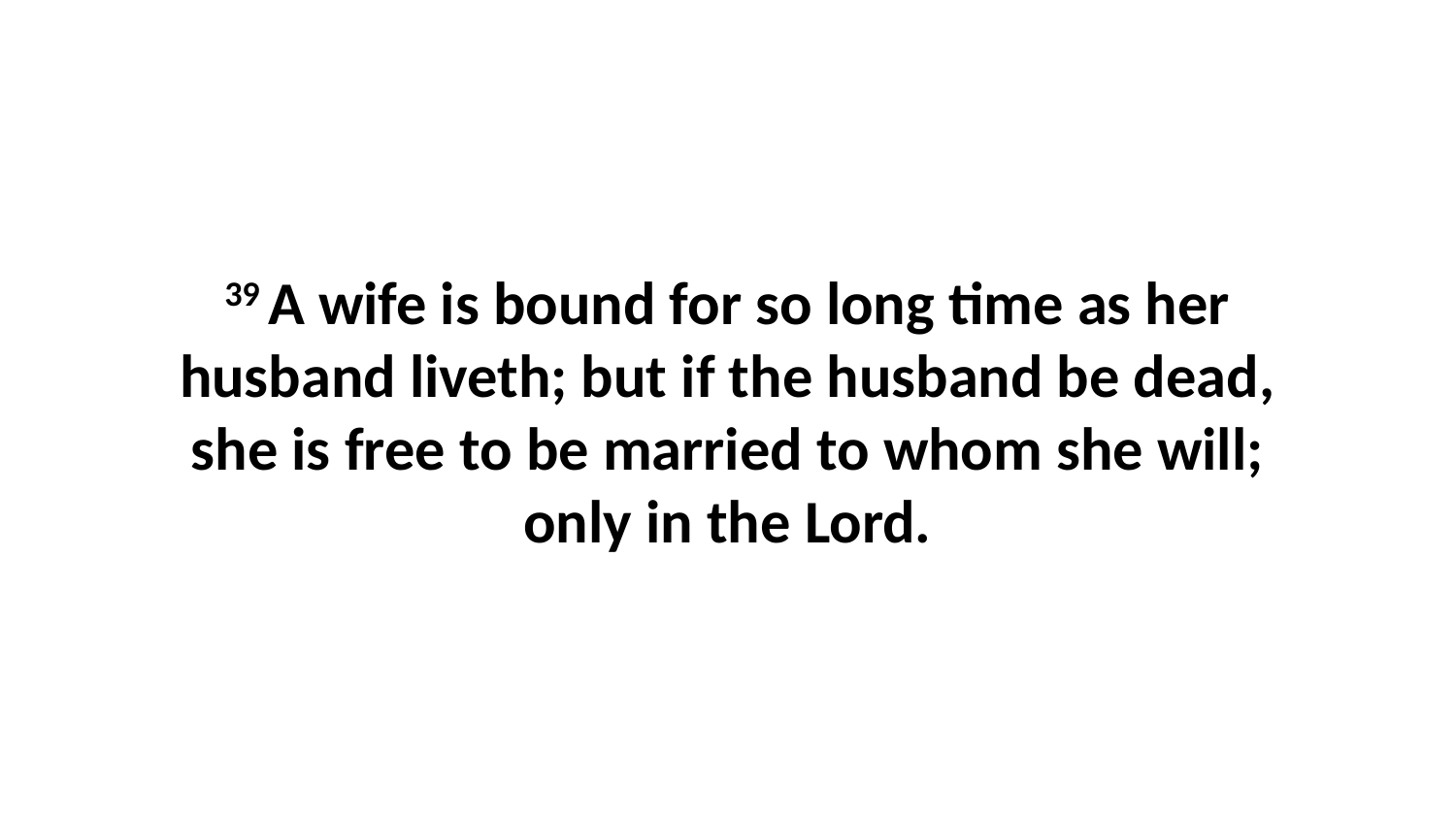

39 A wife is bound for so long time as her husband liveth; but if the husband be dead, she is free to be married to whom she will; only in the Lord.